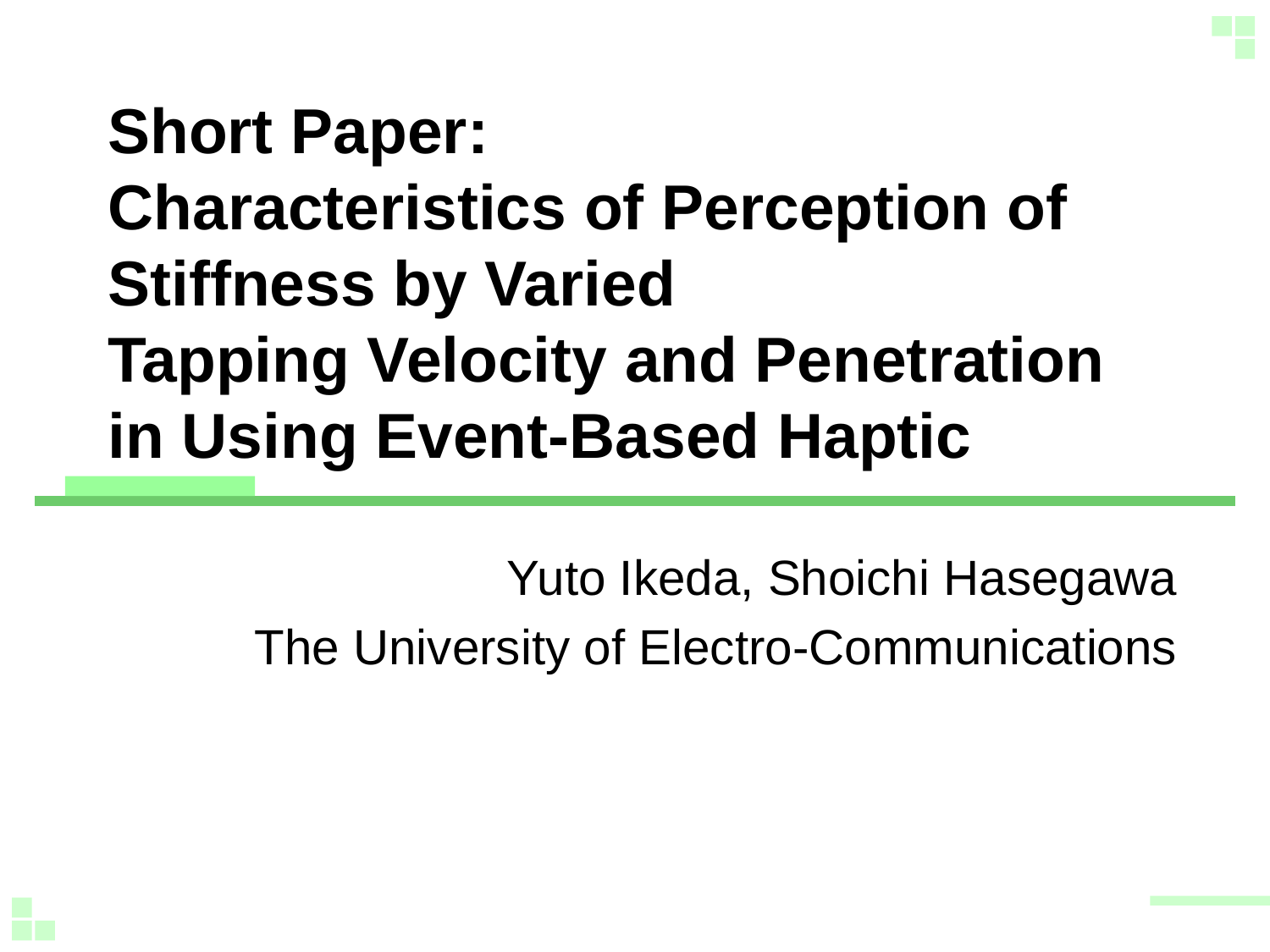

# Short Paper: Characteristics of Perception of Stiffness by Varied Tapping Velocity and Penetration in Using Event-Based Haptic
Yuto Ikeda, Shoichi Hasegawa
The University of Electro-Communications